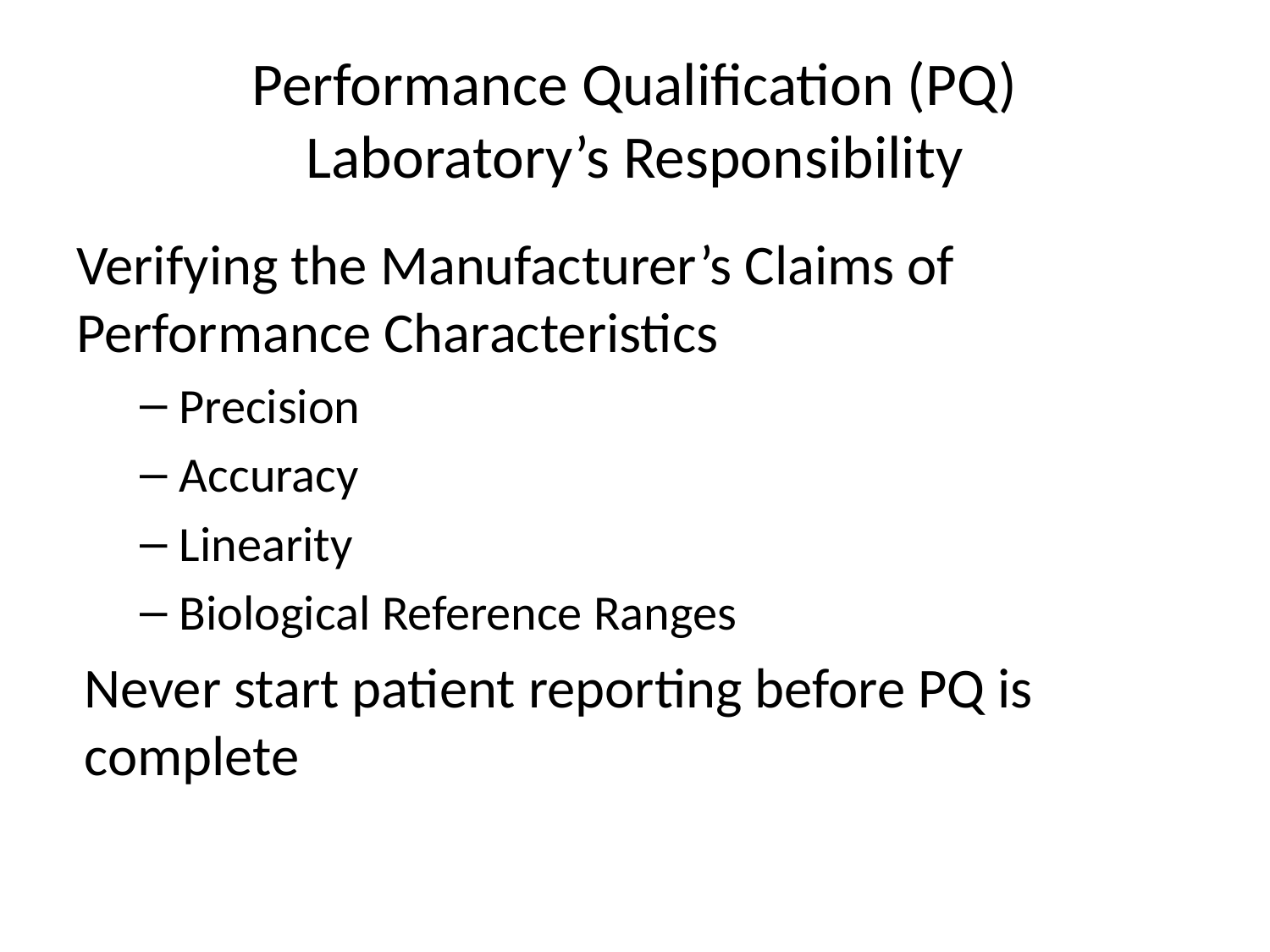

# Performance Qualification (PQ) Laboratory’s Responsibility
Verifying the Manufacturer’s Claims of Performance Characteristics
Precision
Accuracy
Linearity
Biological Reference Ranges
Never start patient reporting before PQ is complete